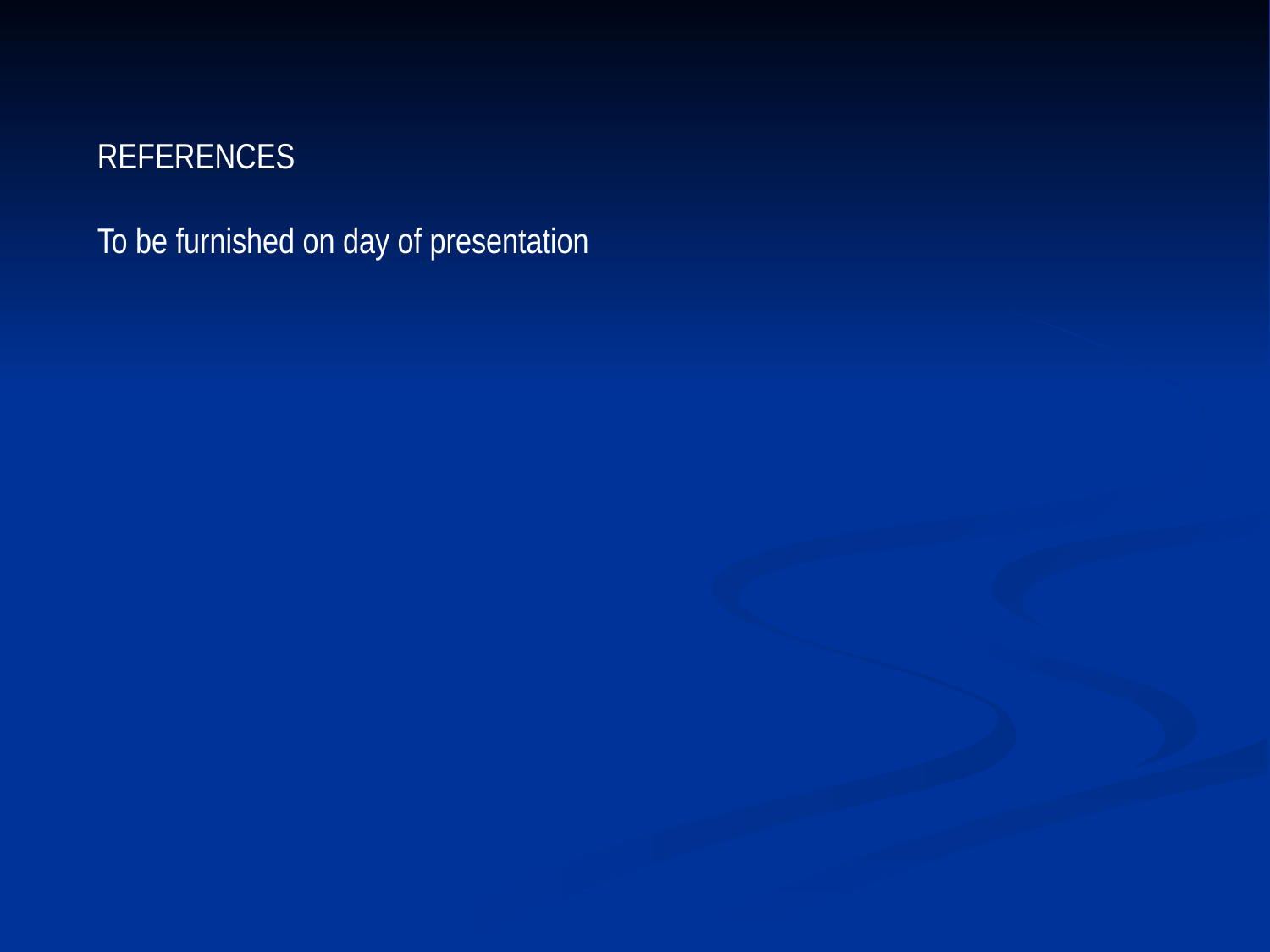

REFERENCES

To be furnished on day of presentation